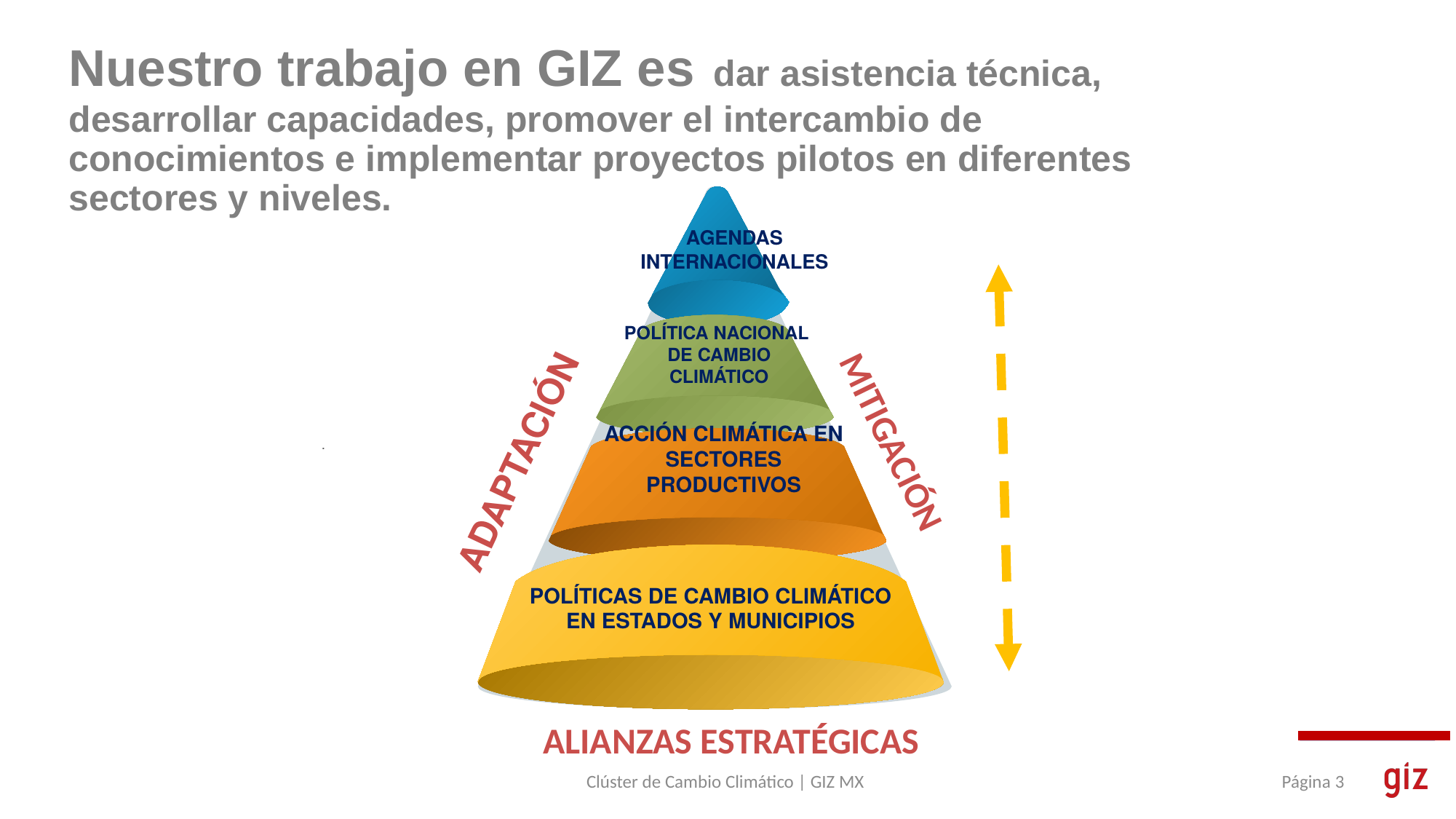

Nuestro trabajo en GIZ es dar asistencia técnica, desarrollar capacidades, promover el intercambio de conocimientos e implementar proyectos pilotos en diferentes sectores y niveles.

AGENDAS INTERNACIONALES

Política nacional
de cambio climático
.

MITIGACIÓN

Acción climática en sectores productivos
ADAPTACIÓN

Políticas de cambio climático en estados y municipios

Alianzas estratégicas

Clúster de Cambio Climático | GIZ MX
Página 3
14.02.2019